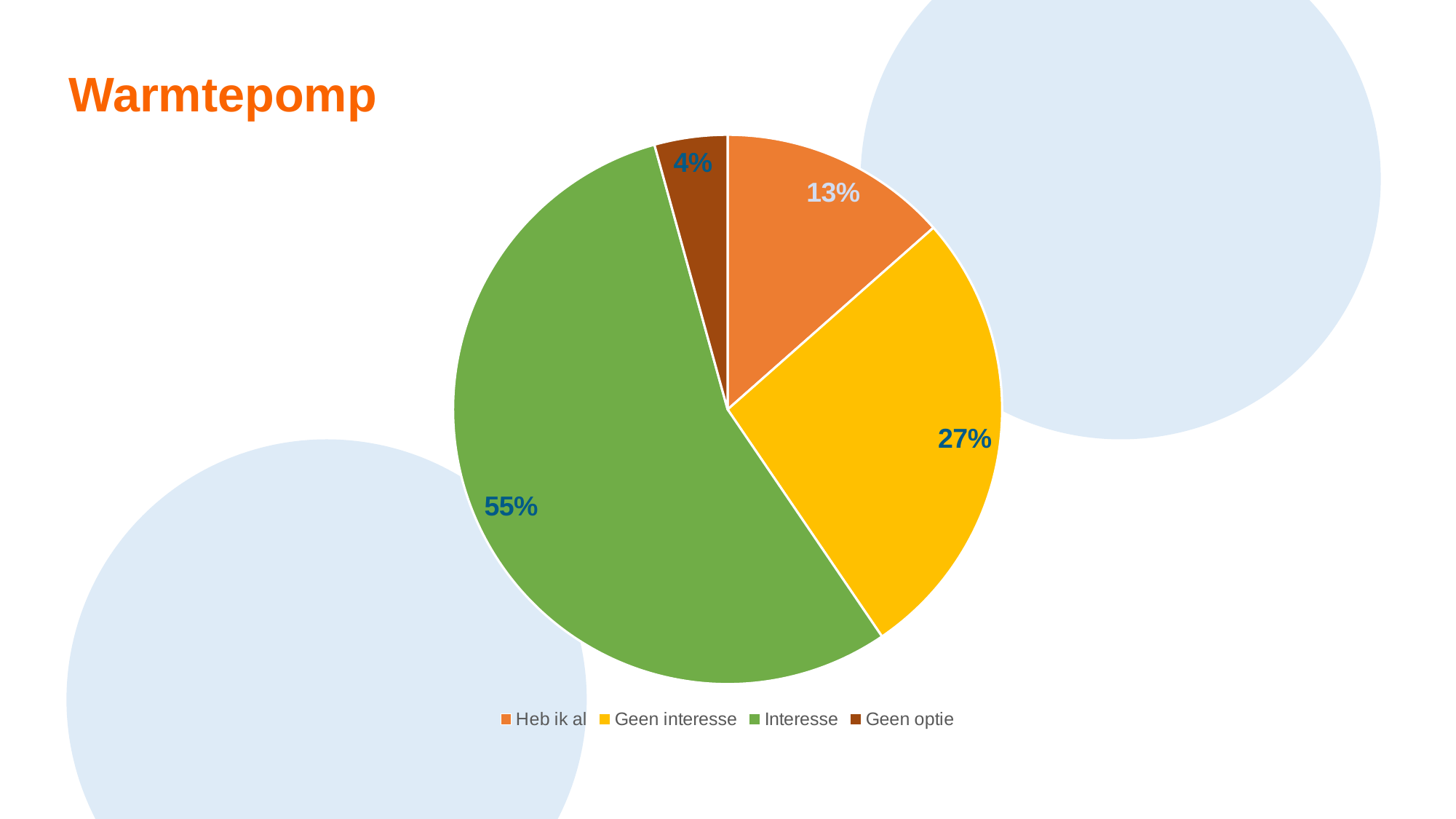

#
Warmtepomp

### Chart

| Category | Verkoop |
|---|---|
| Heb ik al | 22.0 |
| Geen interesse | 44.0 |
| Interesse | 90.0 |
| Geen optie | 7.0 |